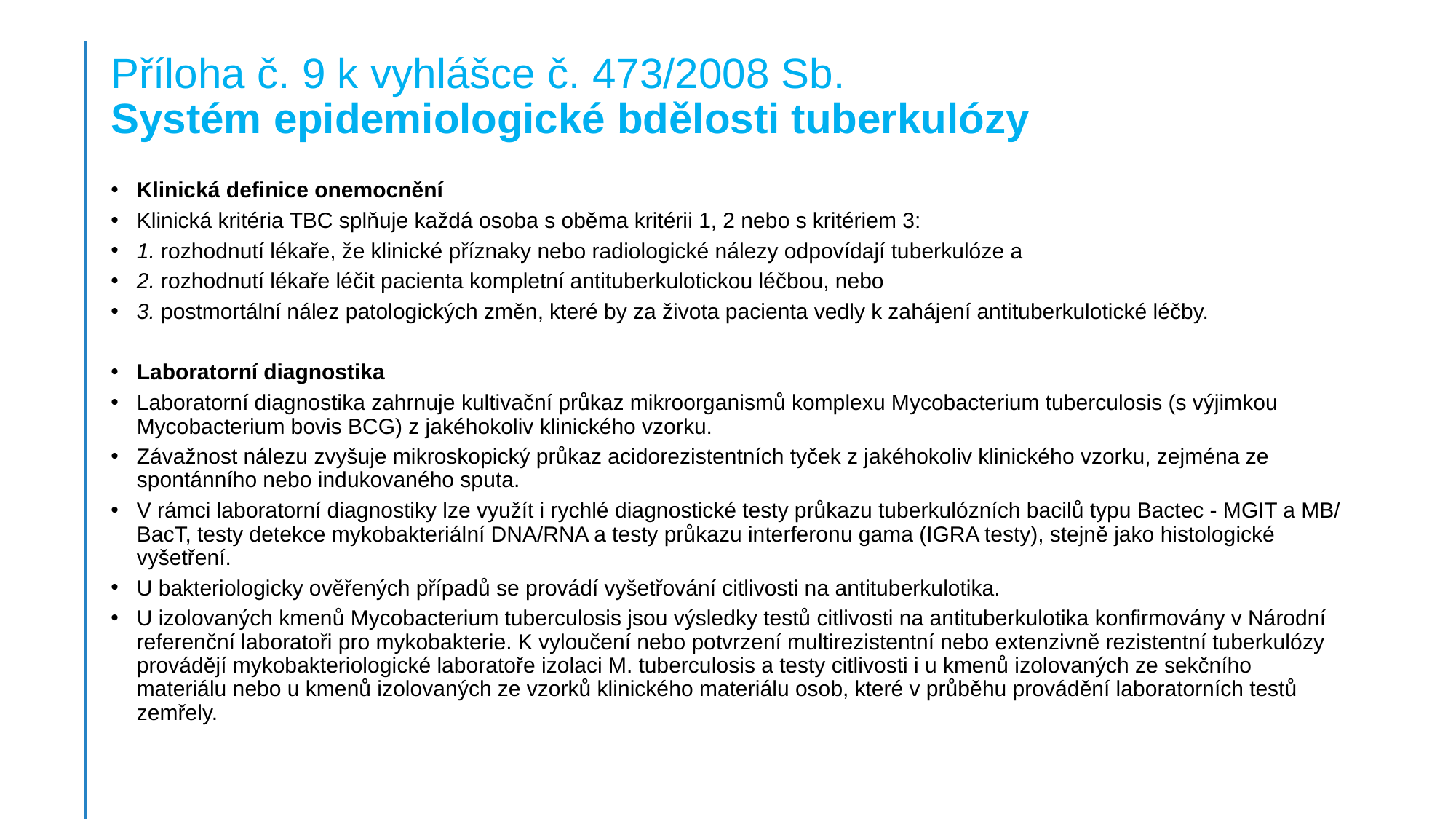

# Příloha č. 9 k vyhlášce č. 473/2008 Sb. Systém epidemiologické bdělosti tuberkulózy
Klinická definice onemocnění
Klinická kritéria TBC splňuje každá osoba s oběma kritérii 1, 2 nebo s kritériem 3:
1. rozhodnutí lékaře, že klinické příznaky nebo radiologické nálezy odpovídají tuberkulóze a
2. rozhodnutí lékaře léčit pacienta kompletní antituberkulotickou léčbou, nebo
3. postmortální nález patologických změn, které by za života pacienta vedly k zahájení antituberkulotické léčby.

Laboratorní diagnostika
Laboratorní diagnostika zahrnuje kultivační průkaz mikroorganismů komplexu Mycobacterium tuberculosis (s výjimkou Mycobacterium bovis BCG) z jakéhokoliv klinického vzorku.
Závažnost nálezu zvyšuje mikroskopický průkaz acidorezistentních tyček z jakéhokoliv klinického vzorku, zejména ze spontánního nebo indukovaného sputa.
V rámci laboratorní diagnostiky lze využít i rychlé diagnostické testy průkazu tuberkulózních bacilů typu Bactec - MGIT a MB/ BacT, testy detekce mykobakteriální DNA/RNA a testy průkazu interferonu gama (IGRA testy), stejně jako histologické vyšetření.
U bakteriologicky ověřených případů se provádí vyšetřování citlivosti na antituberkulotika.
U izolovaných kmenů Mycobacterium tuberculosis jsou výsledky testů citlivosti na antituberkulotika konfirmovány v Národní referenční laboratoři pro mykobakterie. K vyloučení nebo potvrzení multirezistentní nebo extenzivně rezistentní tuberkulózy provádějí mykobakteriologické laboratoře izolaci M. tuberculosis a testy citlivosti i u kmenů izolovaných ze sekčního materiálu nebo u kmenů izolovaných ze vzorků klinického materiálu osob, které v průběhu provádění laboratorních testů zemřely.